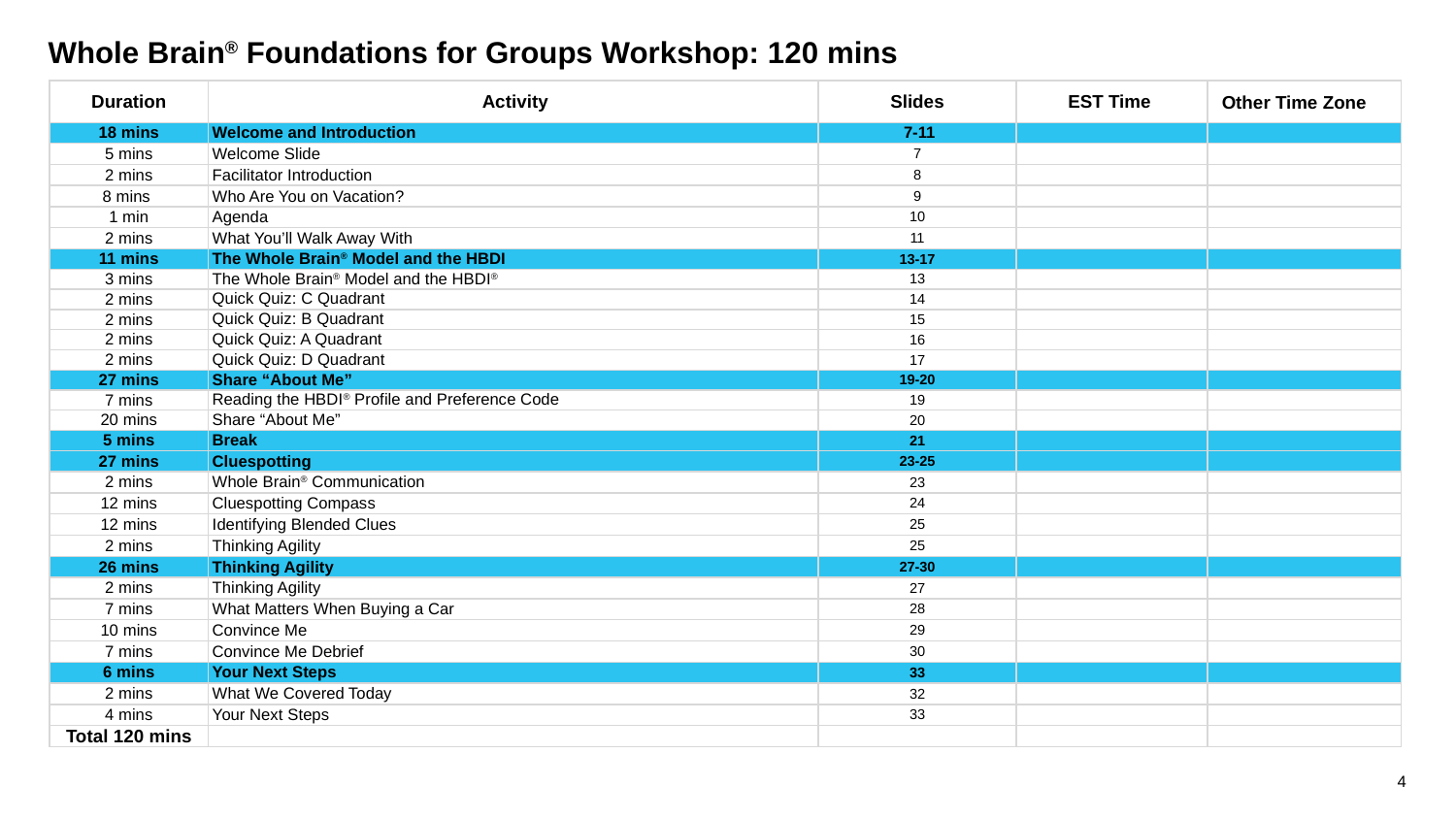

Whole Brain® Foundations for Groups Workshop: 120 mins
| Duration | Activity | Slides | EST Time | Other Time Zone |
| --- | --- | --- | --- | --- |
| 18 mins | Welcome and Introduction | 7-11 |  |  |
| 5 mins | Welcome Slide | 7 |  |  |
| 2 mins | Facilitator Introduction | 8 |  |  |
| 8 mins | Who Are You on Vacation? | 9 |  |  |
| 1 min | Agenda | 10 |  |  |
| 2 mins | What You’ll Walk Away With | 11 |  |  |
| 11 mins | The Whole Brain® Model and the HBDI | 13-17 |  |  |
| 3 mins | The Whole Brain® Model and the HBDI® | 13 |  |  |
| 2 mins | Quick Quiz: C Quadrant | 14 |  |  |
| 2 mins | Quick Quiz: B Quadrant | 15 |  |  |
| 2 mins | Quick Quiz: A Quadrant | 16 |  |  |
| 2 mins | Quick Quiz: D Quadrant | 17 |  |  |
| 27 mins | Share “About Me” | 19-20 |  |  |
| 7 mins | Reading the HBDI® Profile and Preference Code | 19 |  |  |
| 20 mins | Share “About Me” | 20 |  |  |
| 5 mins | Break | 21 |  |  |
| 27 mins | Cluespotting | 23-25 |  |  |
| 2 mins | Whole Brain® Communication | 23 |  |  |
| 12 mins | Cluespotting Compass | 24 |  |  |
| 12 mins | Identifying Blended Clues | 25 |  |  |
| 2 mins | Thinking Agility | 25 |  |  |
| 26 mins | Thinking Agility | 27-30 |  |  |
| 2 mins | Thinking Agility | 27 |  |  |
| 7 mins | What Matters When Buying a Car | 28 |  |  |
| 10 mins | Convince Me | 29 |  |  |
| 7 mins | Convince Me Debrief | 30 |  |  |
| 6 mins | Your Next Steps | 33 |  |  |
| 2 mins | What We Covered Today | 32 |  |  |
| 4 mins | Your Next Steps | 33 |  |  |
| Total 120 mins |  |  |  |  |
4